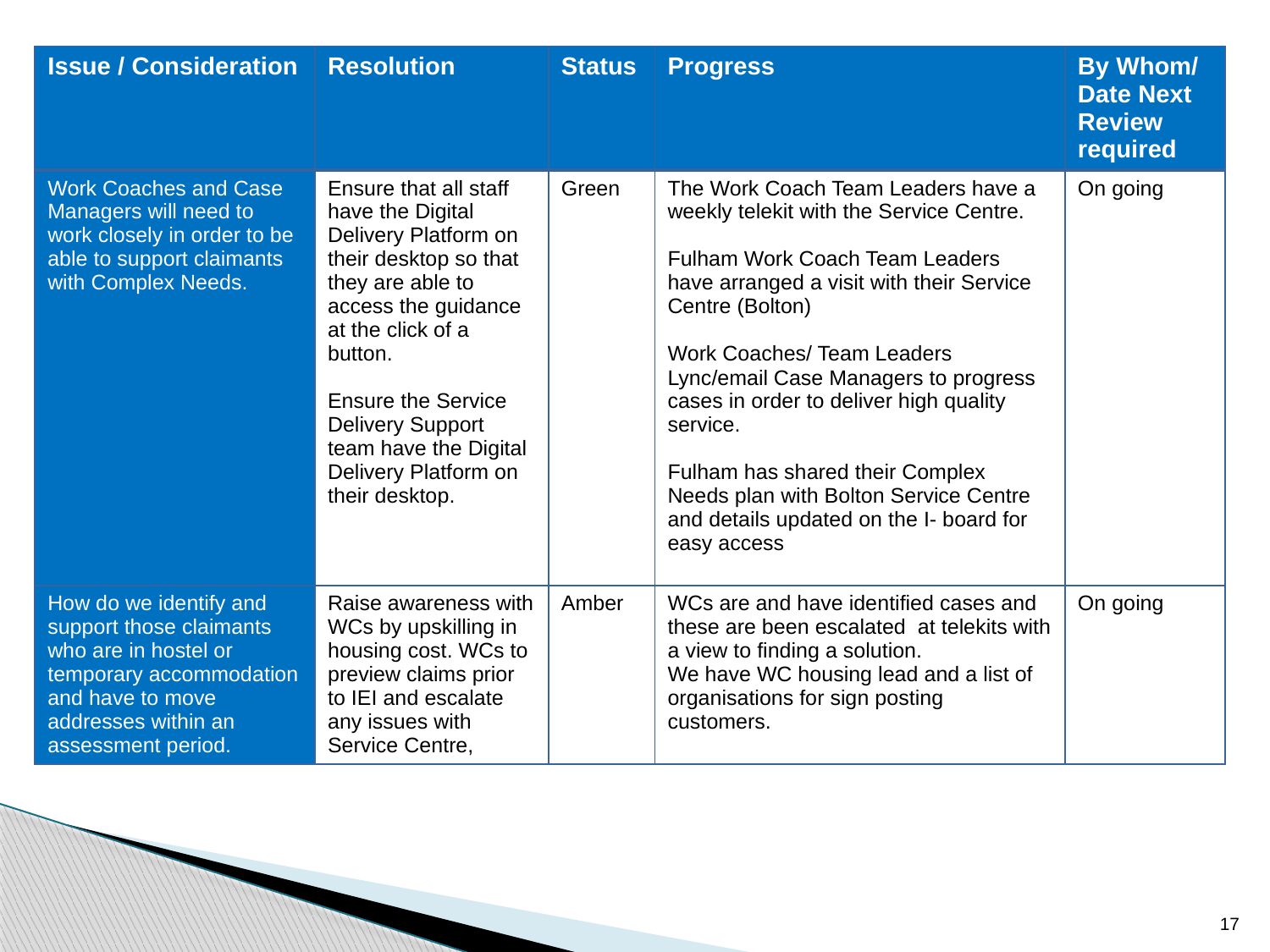

| Issue / Consideration | Resolution | Status | Progress | By Whom/ Date Next Review required |
| --- | --- | --- | --- | --- |
| Work Coaches and Case Managers will need to work closely in order to be able to support claimants with Complex Needs. | Ensure that all staff have the Digital Delivery Platform on their desktop so that they are able to access the guidance at the click of a button. Ensure the Service Delivery Support team have the Digital Delivery Platform on their desktop. | Green | The Work Coach Team Leaders have a weekly telekit with the Service Centre. Fulham Work Coach Team Leaders have arranged a visit with their Service Centre (Bolton) Work Coaches/ Team Leaders Lync/email Case Managers to progress cases in order to deliver high quality service. Fulham has shared their Complex Needs plan with Bolton Service Centre and details updated on the I- board for easy access | On going |
| How do we identify and support those claimants who are in hostel or temporary accommodation and have to move addresses within an assessment period. | Raise awareness with WCs by upskilling in housing cost. WCs to preview claims prior to IEI and escalate any issues with Service Centre, | Amber | WCs are and have identified cases and these are been escalated at telekits with a view to finding a solution. We have WC housing lead and a list of organisations for sign posting customers. | On going |
17